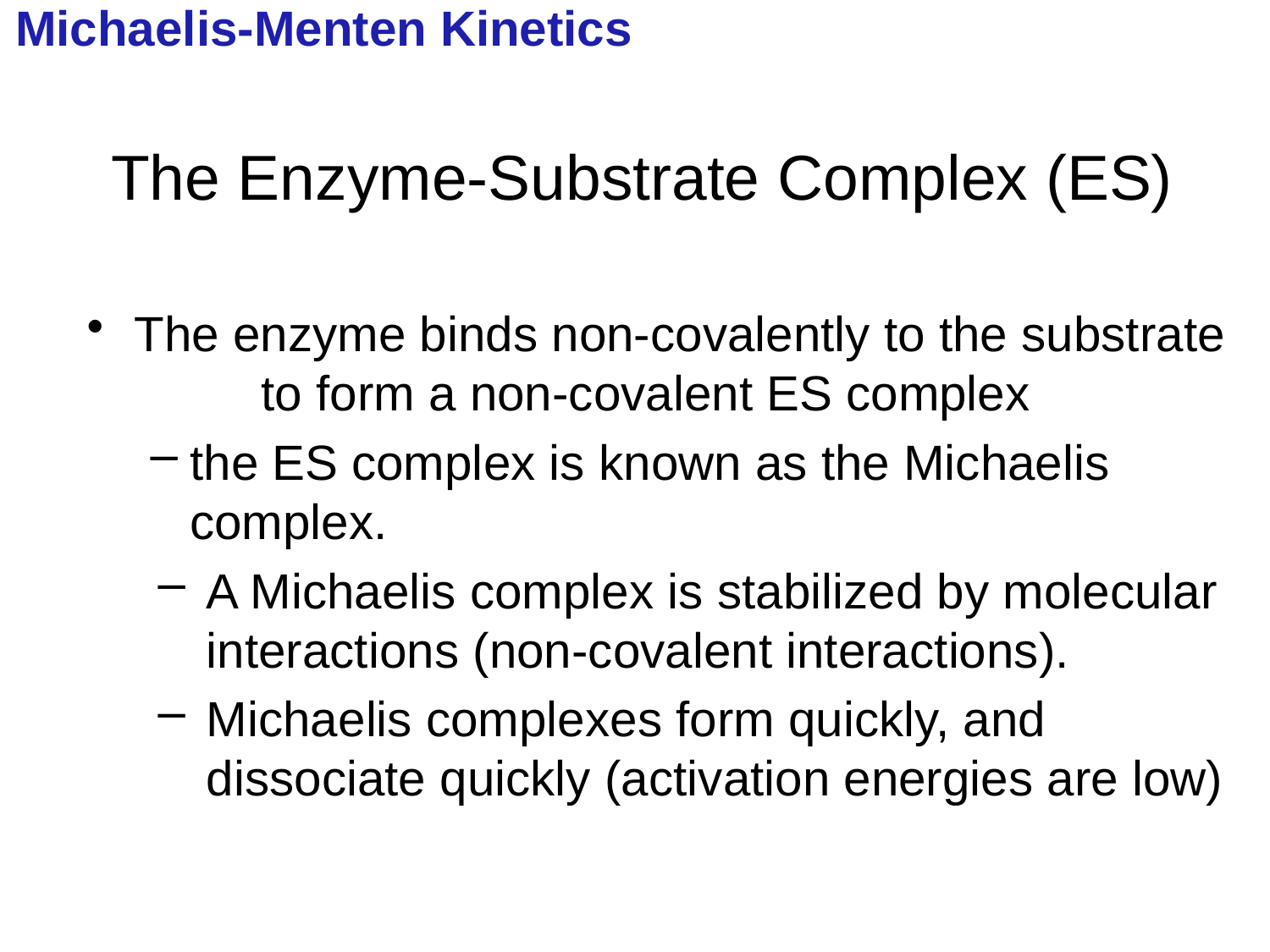

Michaelis-Menten Kinetics
# The Enzyme-Substrate Complex (ES)
The enzyme binds non-covalently to the substrate 	to form a non-covalent ES complex
the ES complex is known as the Michaelis complex.
A Michaelis complex is stabilized by molecular interactions (non-covalent interactions).
Michaelis complexes form quickly, and dissociate quickly (activation energies are low)